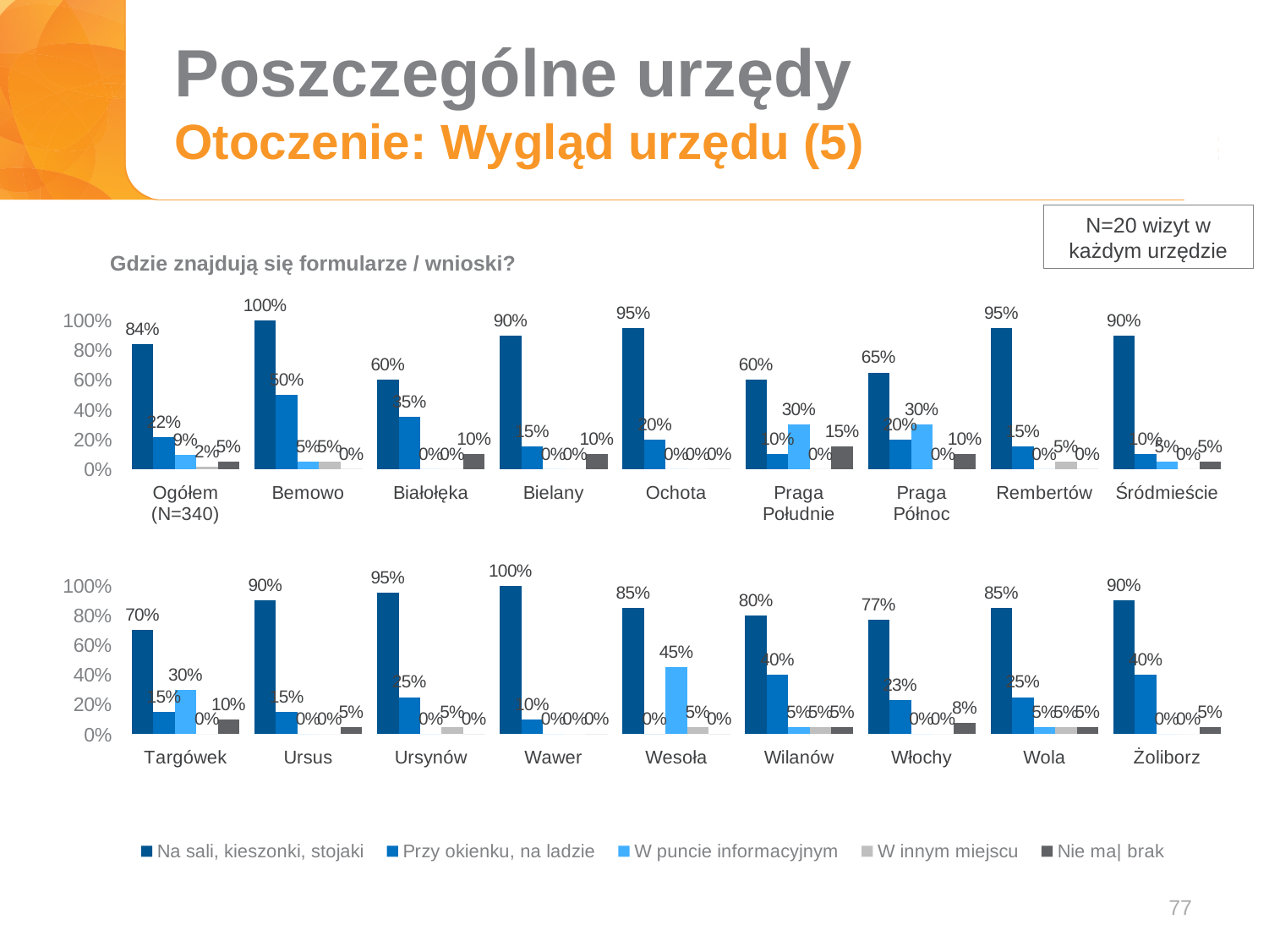

# Poszczególne urzędy Otoczenie: Wygląd urzędu (5)
N=20 wizyt w każdym urzędzie
Gdzie znajdują się formularze / wnioski?

### Chart

| Category | Na sali, kieszonki, stojaki | Przy okienku, na ladzie | W punkcie informacyjnym | W innym miejscu | Nie ma/ brak |
|---|---|---|---|---|---|
| Ogółem
(N=340) | 0.840840840840841 | 0.21621621621621623 | 0.09309309309309312 | 0.01801801801801802 | 0.05105105105105106 |
| Bemowo | 1.0 | 0.5 | 0.05 | 0.05 | 0.0 |
| Białołęka | 0.6000000000000001 | 0.35000000000000003 | 0.0 | 0.0 | 0.1 |
| Bielany | 0.9 | 0.15000000000000002 | 0.0 | 0.0 | 0.1 |
| Ochota | 0.9500000000000001 | 0.2 | 0.0 | 0.0 | 0.0 |
| Praga Południe | 0.6000000000000001 | 0.1 | 0.30000000000000004 | 0.0 | 0.15000000000000002 |
| Praga
Północ | 0.6500000000000001 | 0.2 | 0.30000000000000004 | 0.0 | 0.1 |
| Rembertów | 0.9500000000000001 | 0.15000000000000002 | 0.0 | 0.05 | 0.0 |
| Śródmieście | 0.9 | 0.1 | 0.05 | 0.0 | 0.05 |

### Chart

| Category | Na sali, kieszonki, stojaki | Przy okienku, na ladzie | W puncie informacyjnym | W innym miejscu | Nie ma| brak |
|---|---|---|---|---|---|
| Targówek | 0.7000000000000003 | 0.15000000000000008 | 0.30000000000000016 | 0.0 | 0.1 |
| Ursus | 0.9 | 0.15000000000000008 | 0.0 | 0.0 | 0.05 |
| Ursynów | 0.9500000000000003 | 0.25 | 0.0 | 0.05 | 0.0 |
| Wawer | 1.0 | 0.1 | 0.0 | 0.0 | 0.0 |
| Wesoła | 0.8500000000000003 | 0.0 | 0.45 | 0.05 | 0.0 |
| Wilanów | 0.8 | 0.4 | 0.05 | 0.05 | 0.05 |
| Włochy | 0.7692307692307692 | 0.23076923076923095 | 0.0 | 0.0 | 0.07692307692307693 |
| Wola | 0.8500000000000003 | 0.25 | 0.05 | 0.05 | 0.05 |
| Żoliborz | 0.9 | 0.4 | 0.0 | 0.0 | 0.05 |
77